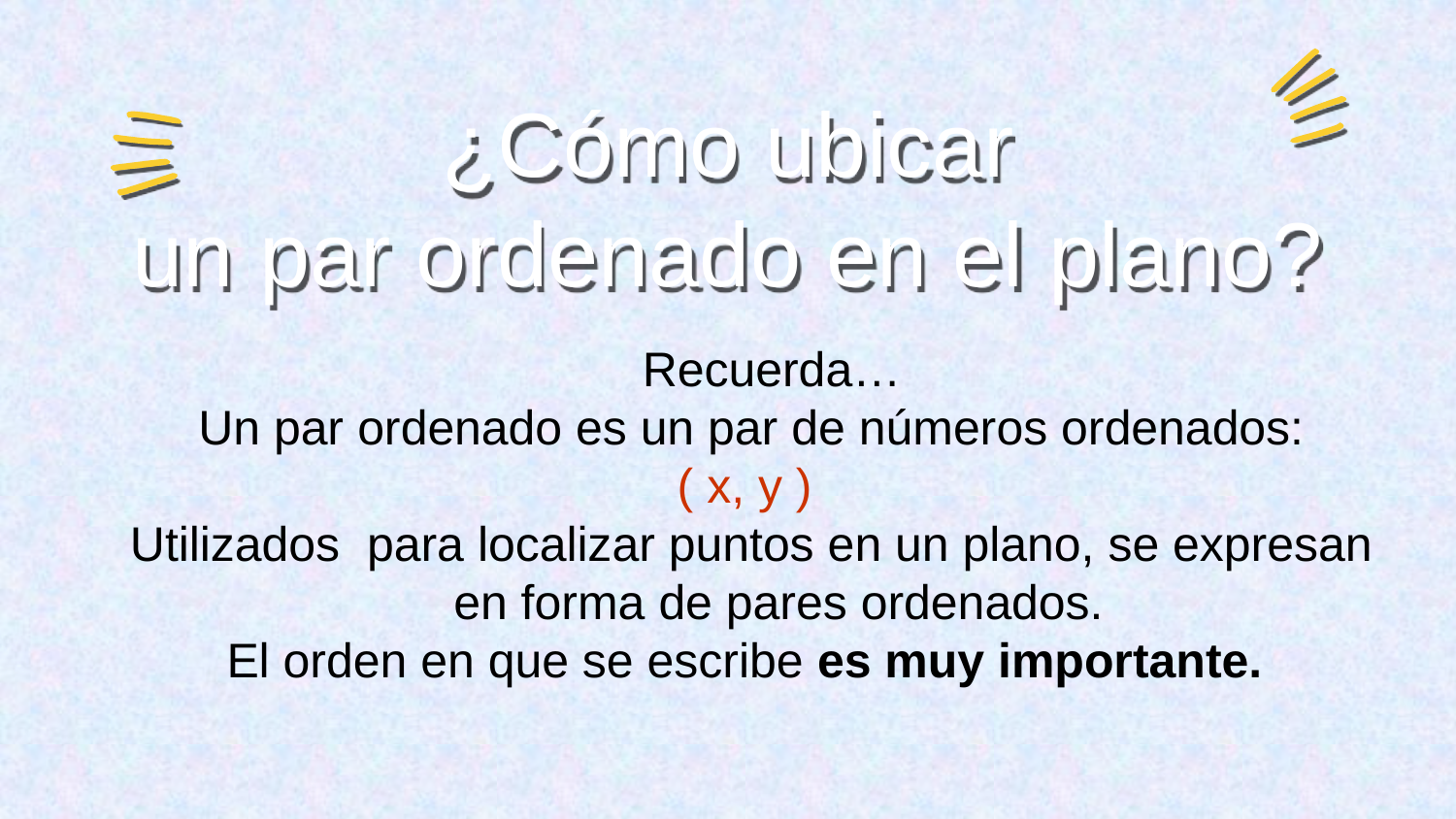

# ¿Cómo ubicar un par ordenado en el plano?
    Recuerda…
Un par ordenado es un par de números ordenados:
( x, y )
Utilizados  para localizar puntos en un plano, se expresan en forma de pares ordenados.
 El orden en que se escribe es muy importante.